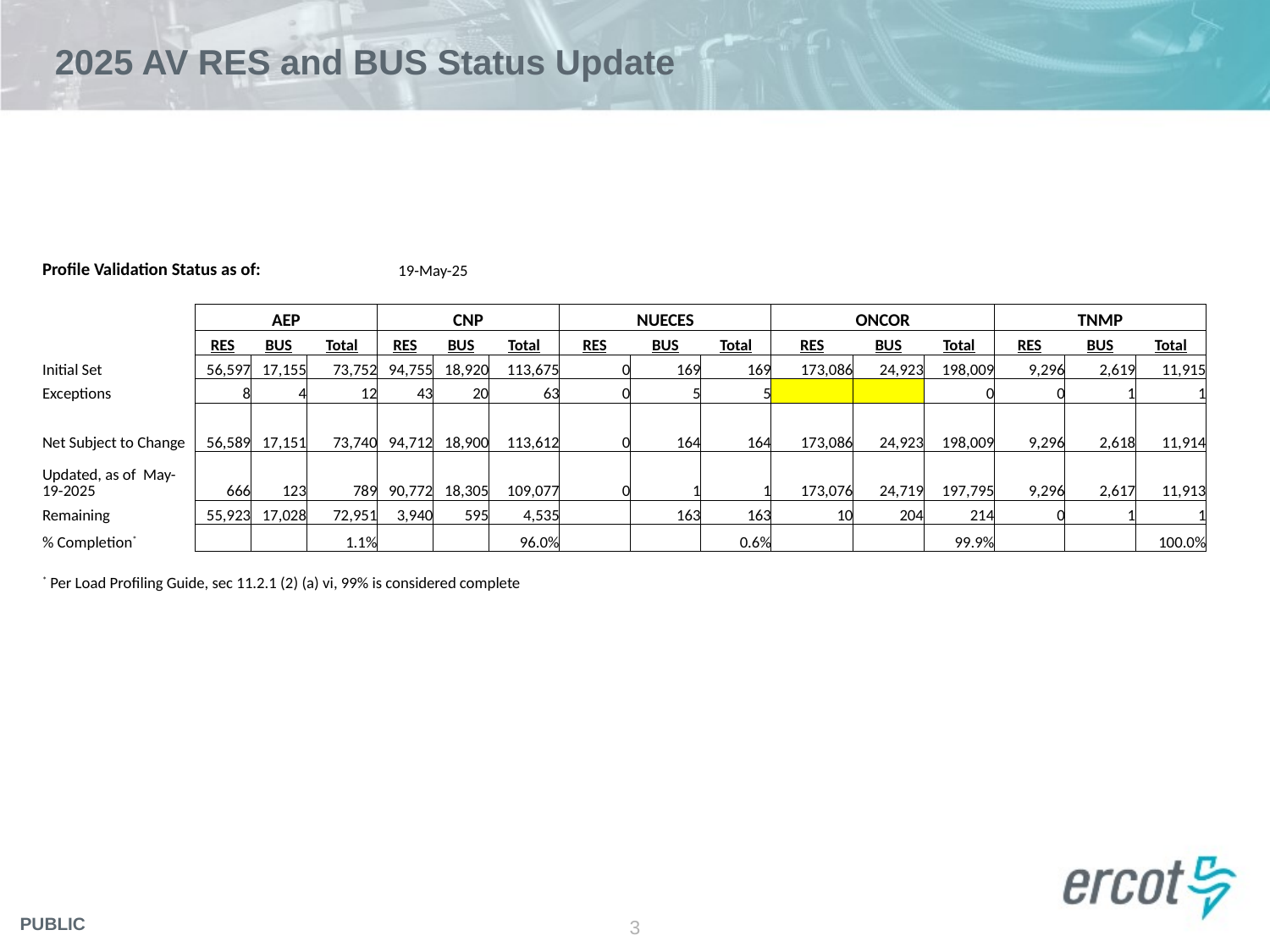

# 2025 AV RES and BUS Status Update
| Profile Validation Status as of: |  |  |  | 19-May-25 |  |  |  |  |  |  |  |  |  |  |  |
| --- | --- | --- | --- | --- | --- | --- | --- | --- | --- | --- | --- | --- | --- | --- | --- |
|  |  |  |  |  |  |  |  |  |  |  |  |  |  |  |  |
|  | AEP |  |  | CNP |  |  | NUECES |  |  | ONCOR |  |  | TNMP |  |  |
|  | RES | BUS | Total | RES | BUS | Total | RES | BUS | Total | RES | BUS | Total | RES | BUS | Total |
| Initial Set | 56,597 | 17,155 | 73,752 | 94,755 | 18,920 | 113,675 | 0 | 169 | 169 | 173,086 | 24,923 | 198,009 | 9,296 | 2,619 | 11,915 |
| Exceptions | 8 | 4 | 12 | 43 | 20 | 63 | 0 | 5 | 5 |  |  | 0 | 0 | 1 | 1 |
| Net Subject to Change | 56,589 | 17,151 | 73,740 | 94,712 | 18,900 | 113,612 | 0 | 164 | 164 | 173,086 | 24,923 | 198,009 | 9,296 | 2,618 | 11,914 |
| Updated, as of May-19-2025 | 666 | 123 | 789 | 90,772 | 18,305 | 109,077 | 0 | 1 | 1 | 173,076 | 24,719 | 197,795 | 9,296 | 2,617 | 11,913 |
| Remaining | 55,923 | 17,028 | 72,951 | 3,940 | 595 | 4,535 |  | 163 | 163 | 10 | 204 | 214 | 0 | 1 | 1 |
| % Completion\* |  |  | 1.1% |  |  | 96.0% |  |  | 0.6% |  |  | 99.9% |  |  | 100.0% |
| \* Per Load Profiling Guide, sec 11.2.1 (2) (a) vi, 99% is considered complete |  |  |  |  |  |  |  |  |  |  |  |  |  |  |  |
3